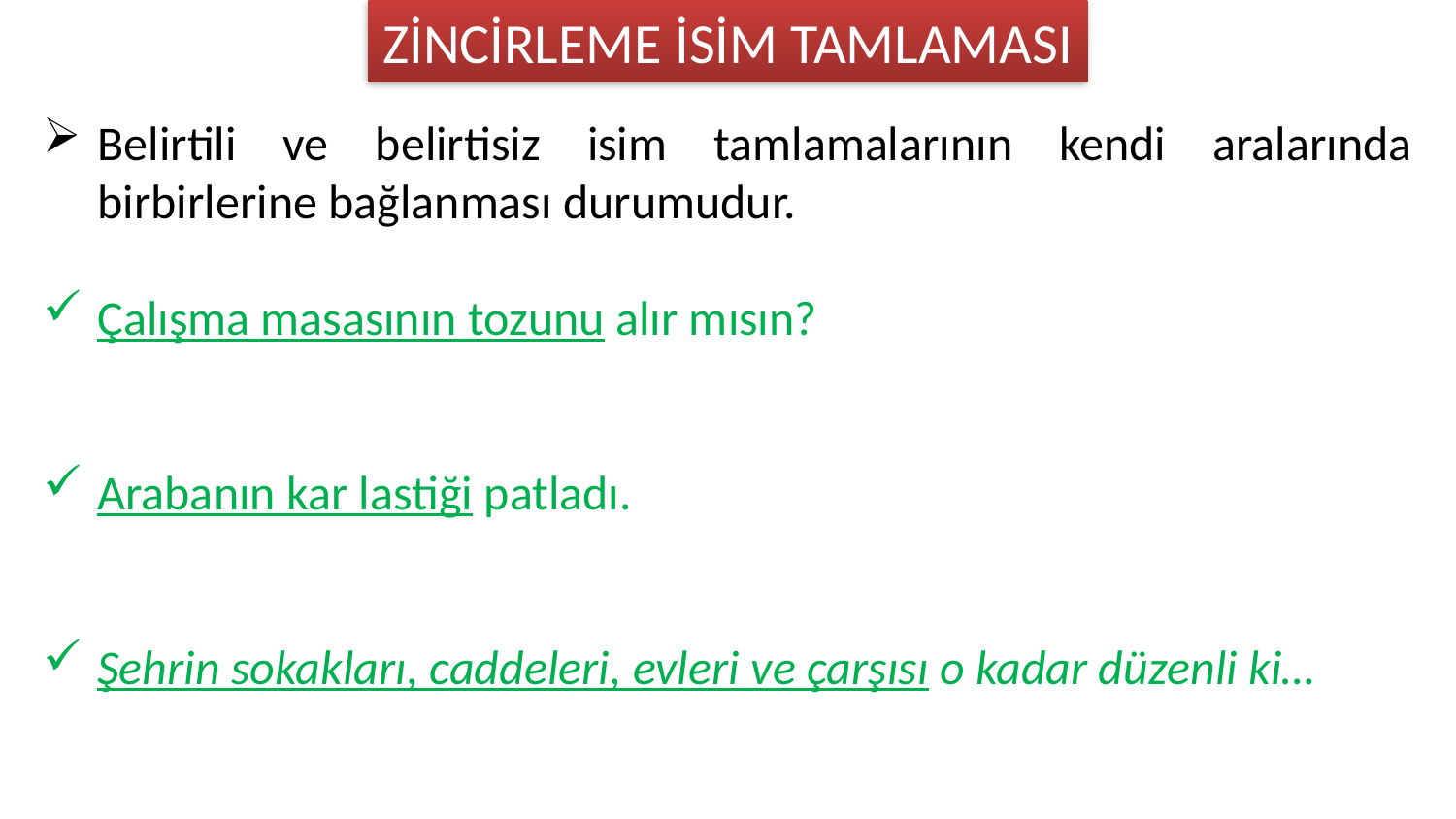

ZİNCİRLEME İSİM TAMLAMASI
Belirtili ve belirtisiz isim tamlamalarının kendi aralarında birbirlerine bağlanması durumudur.

Çalışma masasının tozunu alır mısın?

Arabanın kar lastiği patladı.

Şehrin sokakları, caddeleri, evleri ve çarşısı o kadar düzenli ki…